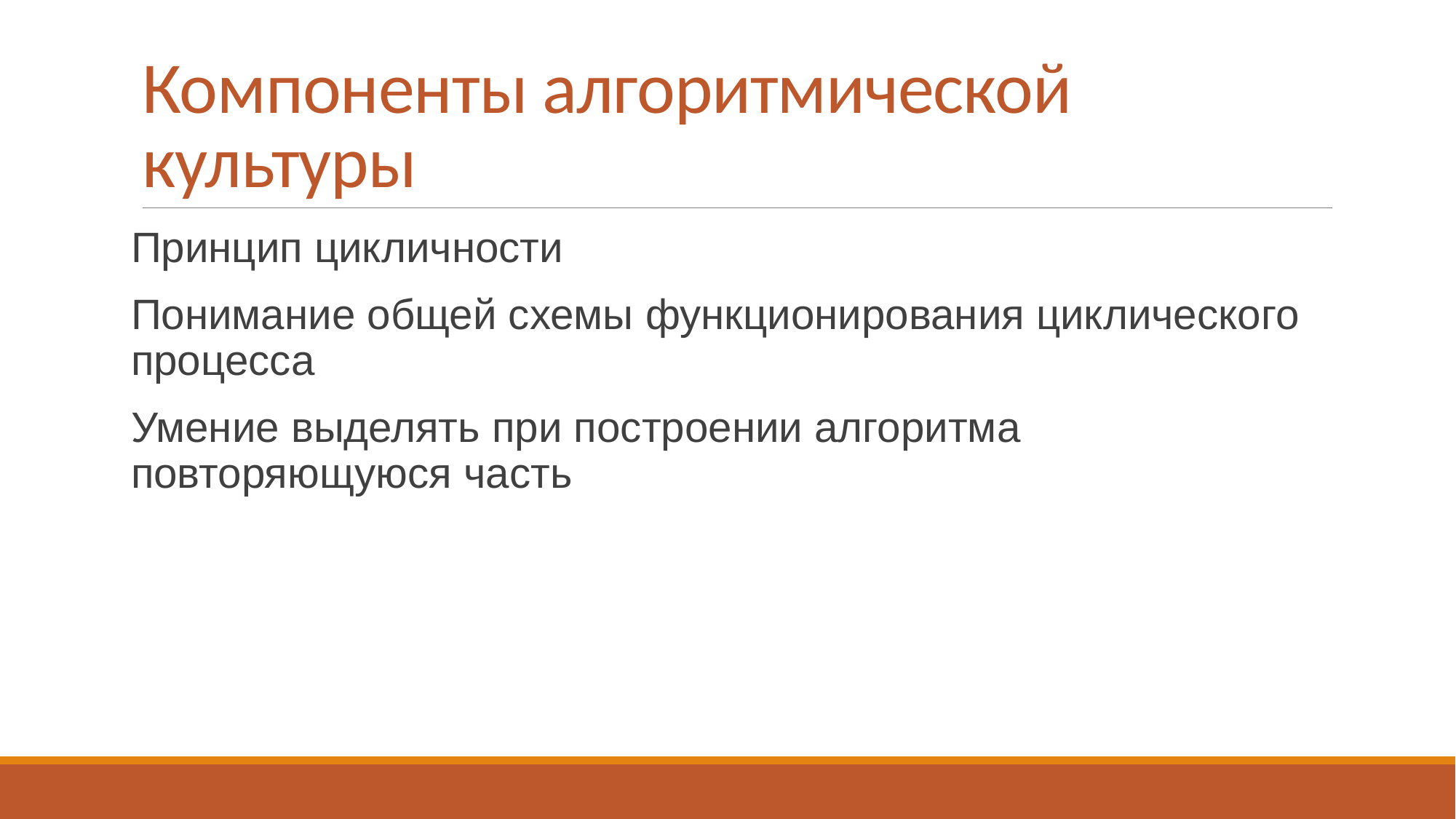

# Компоненты алгоритмической культуры
Принцип цикличности
Понимание общей схемы функционирования циклического процесса
Умение выделять при построении алгоритма повторяющуюся часть